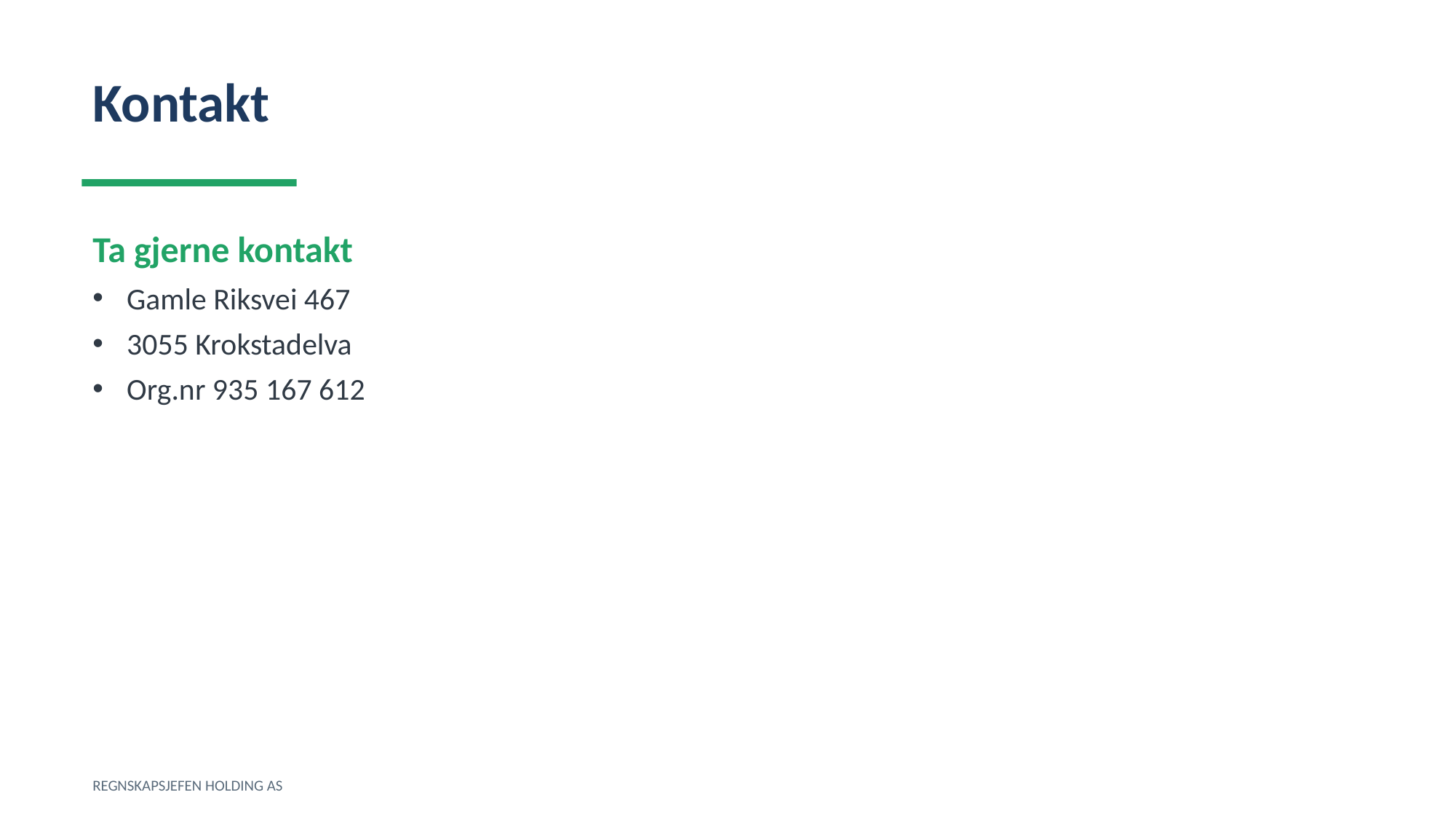

Kontakt

Ta gjerne kontakt
Gamle Riksvei 467
3055 Krokstadelva
Org.nr 935 167 612
REGNSKAPSJEFEN HOLDING AS